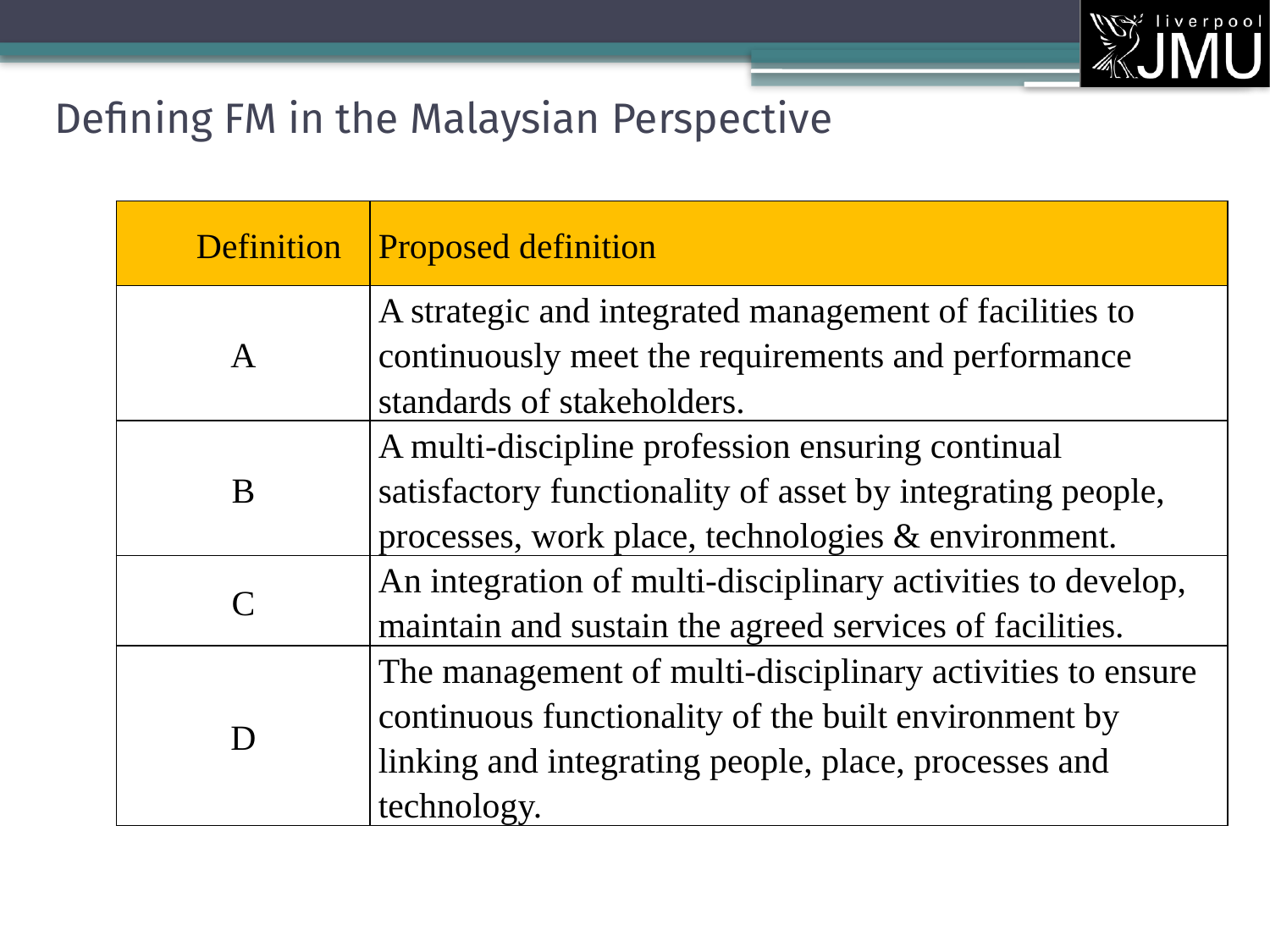

# Defining FM in the Malaysian Perspective
| Definition | Proposed definition |
| --- | --- |
| A | A strategic and integrated management of facilities to continuously meet the requirements and performance standards of stakeholders. |
| B | A multi-discipline profession ensuring continual satisfactory functionality of asset by integrating people, processes, work place, technologies & environment. |
| C | An integration of multi-disciplinary activities to develop, maintain and sustain the agreed services of facilities. |
| D | The management of multi-disciplinary activities to ensure continuous functionality of the built environment by linking and integrating people, place, processes and technology. |